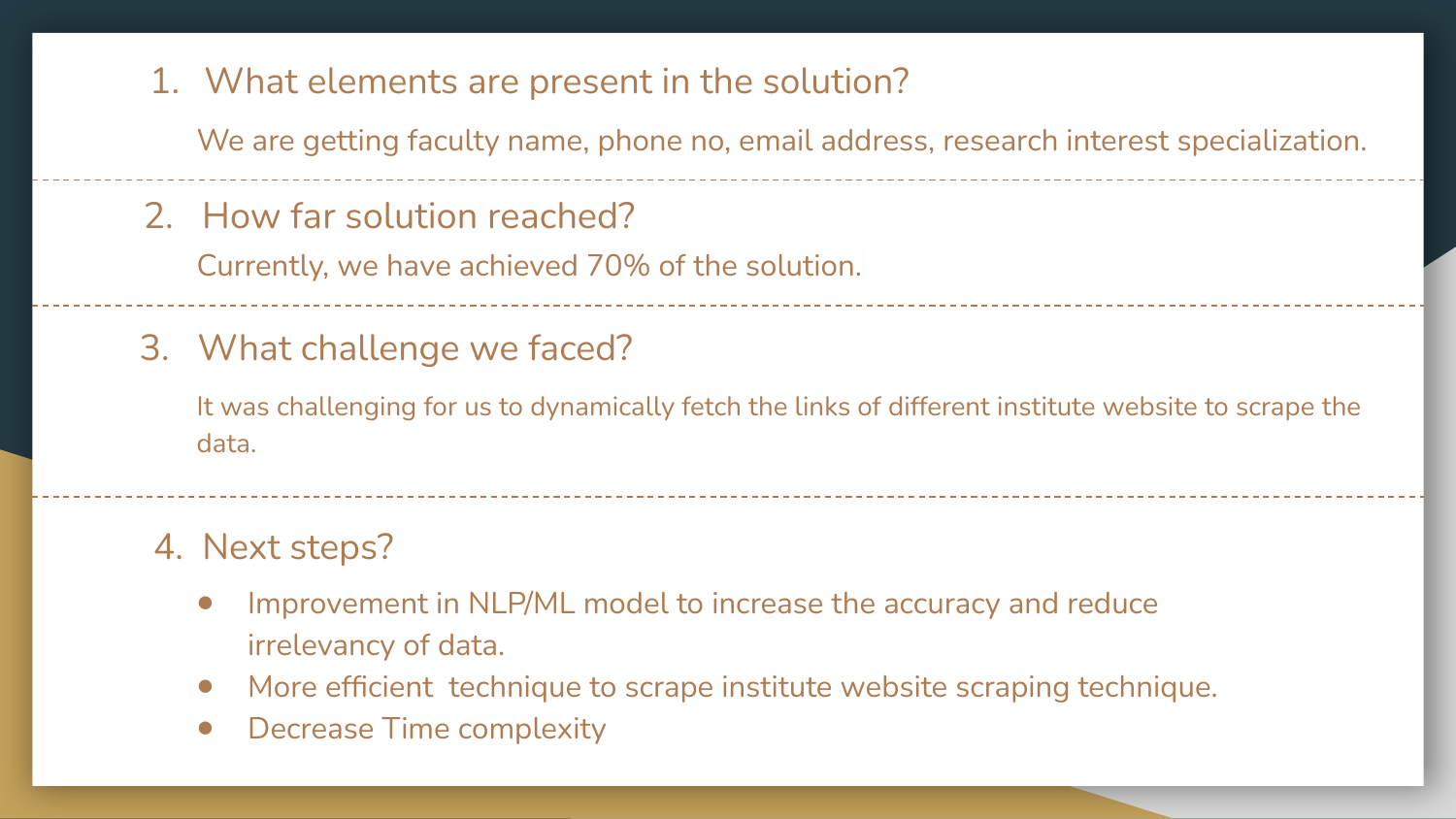

# What elements are present in the solution?
We are getting faculty name, phone no, email address, research interest specialization.
2.   How far solution reached?
Currently, we have achieved 70% of the solution.​
3.   What challenge we faced?
It was challenging for us to dynamically fetch the links of different institute website to scrape the data.
4.  Next steps?
Improvement in NLP/ML model to increase the accuracy and reduce irrelevancy of data.
More efficient  technique to scrape institute website scraping technique.
Decrease Time complexity